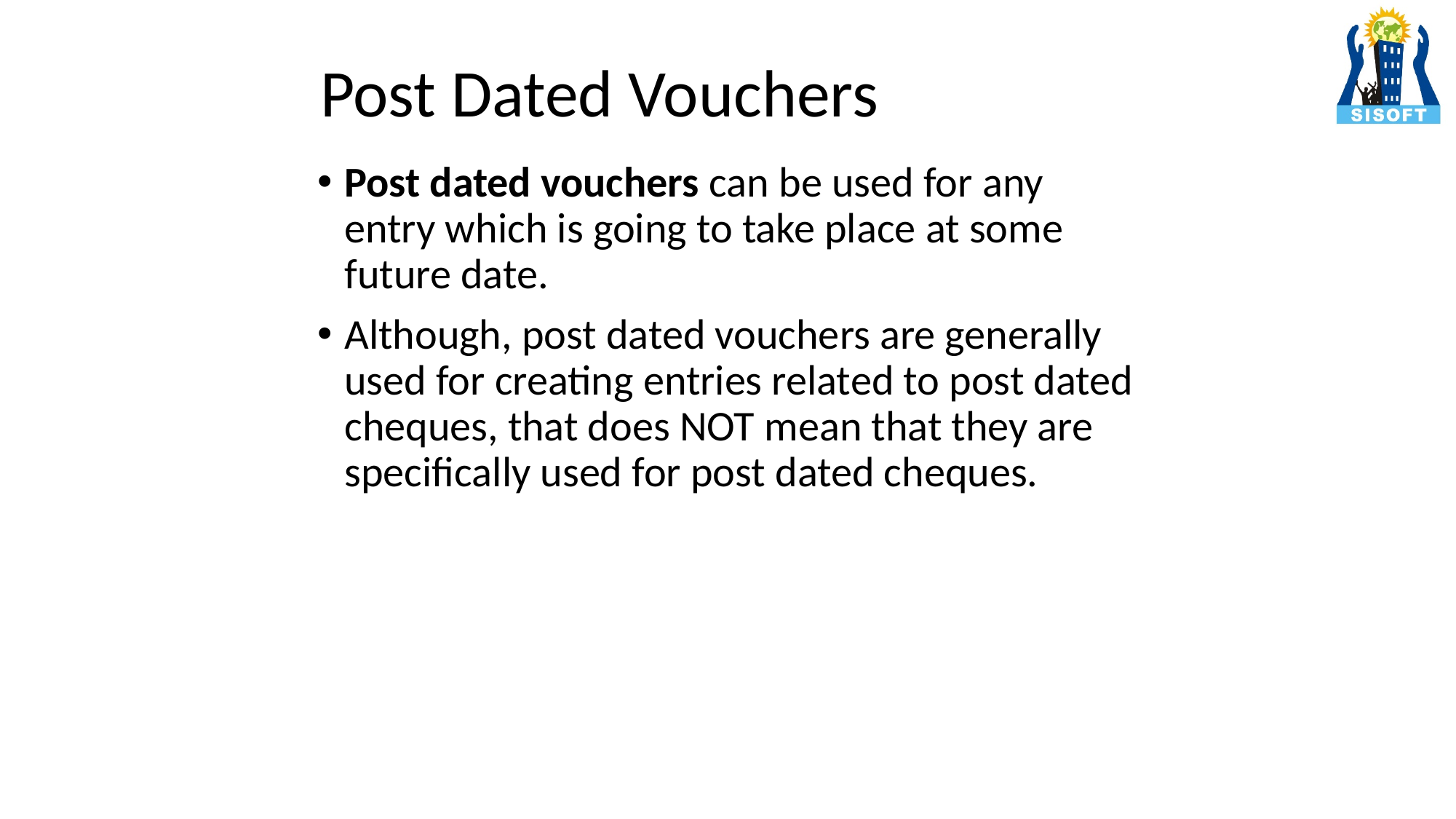

# Post Dated Vouchers
Post dated vouchers can be used for any entry which is going to take place at some future date.
Although, post dated vouchers are generally used for creating entries related to post dated cheques, that does NOT mean that they are specifically used for post dated cheques.